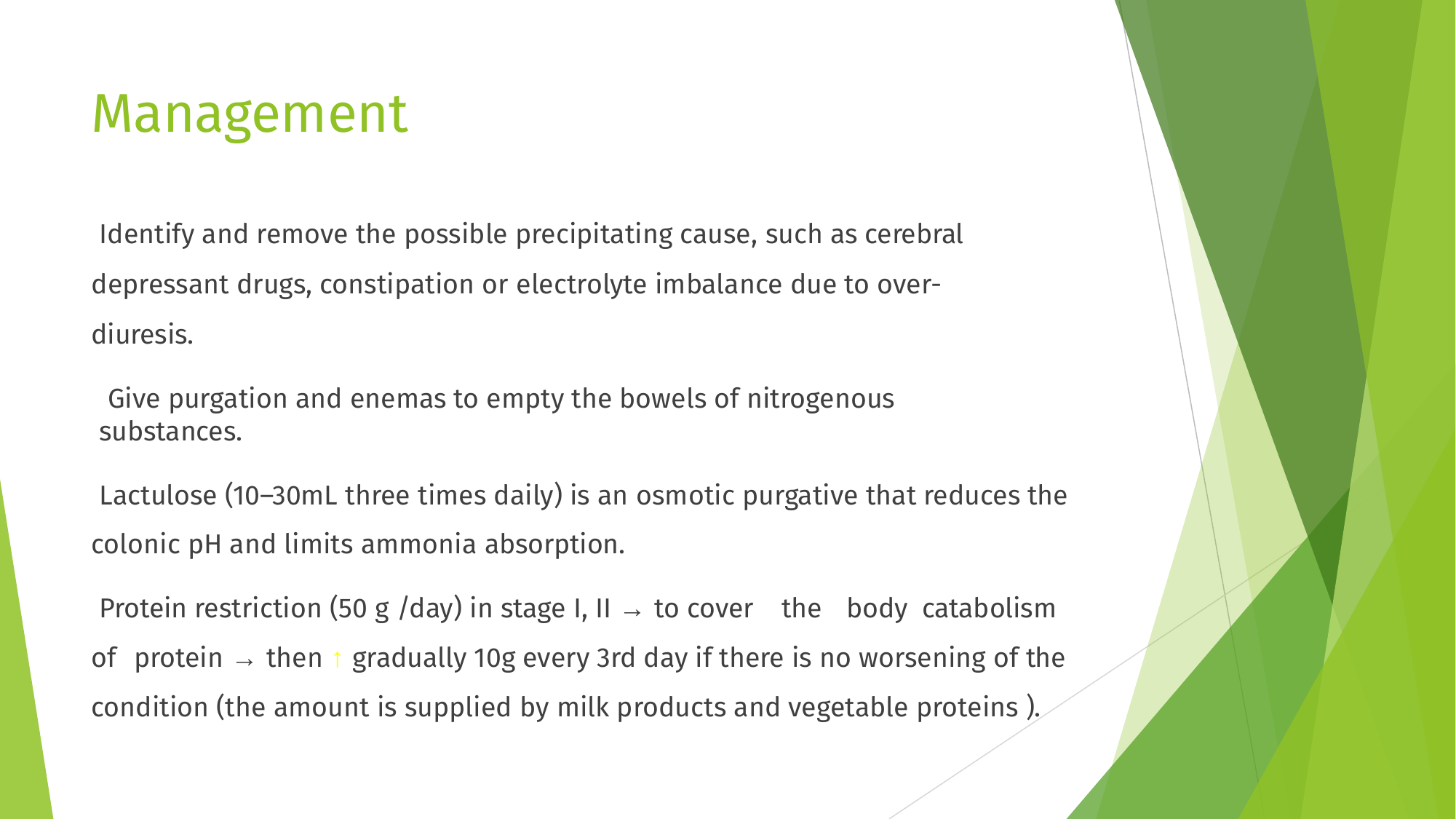

# Management
Identify and remove the possible precipitating cause, such as cerebral depressant drugs, constipation or electrolyte imbalance due to over-diuresis.
Give purgation and enemas to empty the bowels of nitrogenous substances.
Lactulose (10–30mL three times daily) is an osmotic purgative that reduces the colonic pH and limits ammonia absorption.
Protein restriction (50 g /day) in stage I, II → to cover	the	body	catabolism of	protein → then ↑ gradually 10g every 3rd day if there is no worsening of the condition (the amount is supplied by milk products and vegetable proteins ).